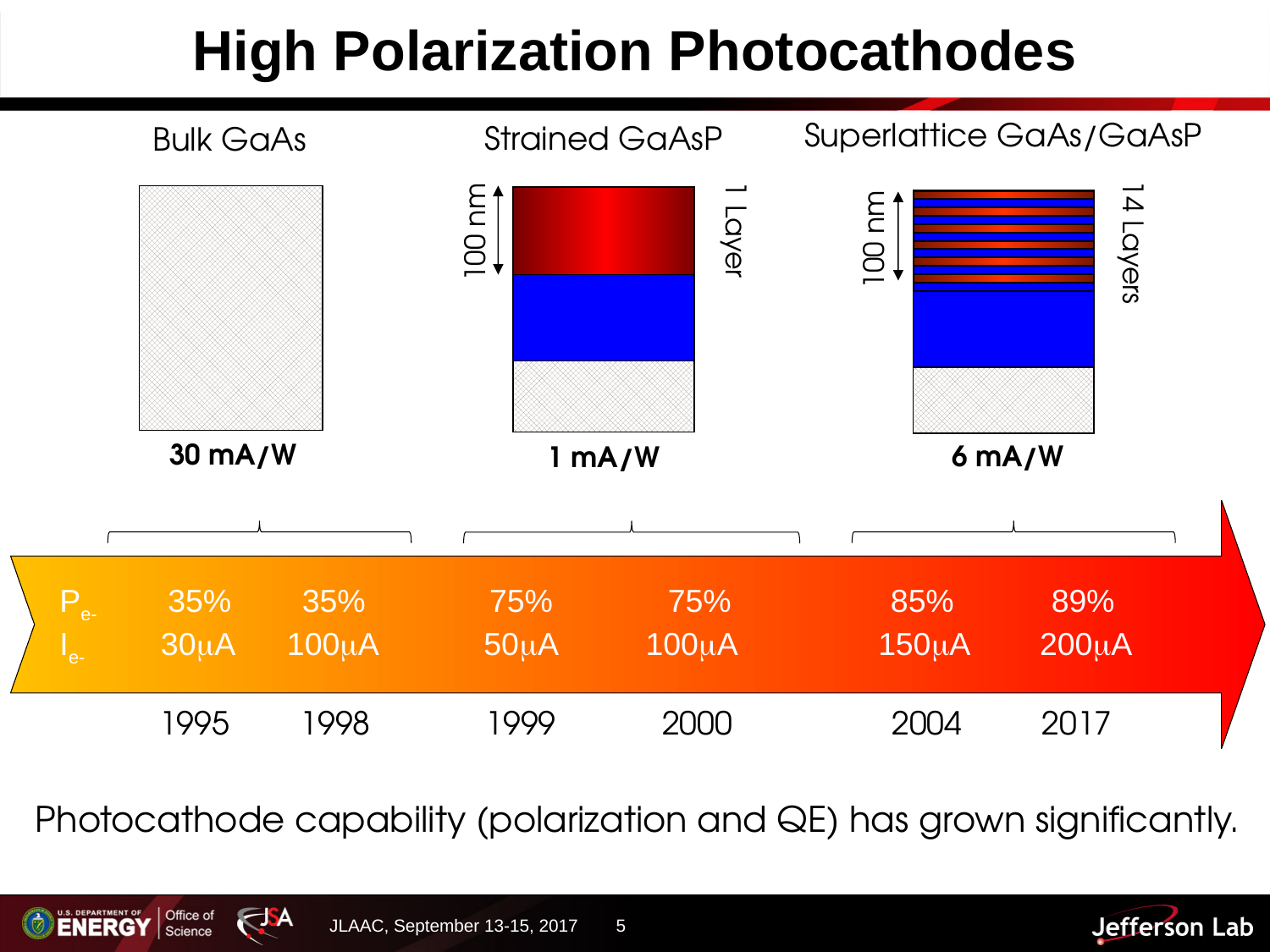

# High Polarization Photocathodes
Superlattice GaAs/GaAsP

100 nm

14 Layers

6 mA/W
Strained GaAsP

100 nm

1 mA/W
Bulk GaAs

30 mA/W
1 Layer

Pe-        35%        35%              75%             75%                  85%           89%
Ie-         30μA      100μA            50μA          100μA                150μA        200μA
    1995        1998             1999            2000                  2004         2017
Photocathode capability (polarization and QE) has grown significantly.